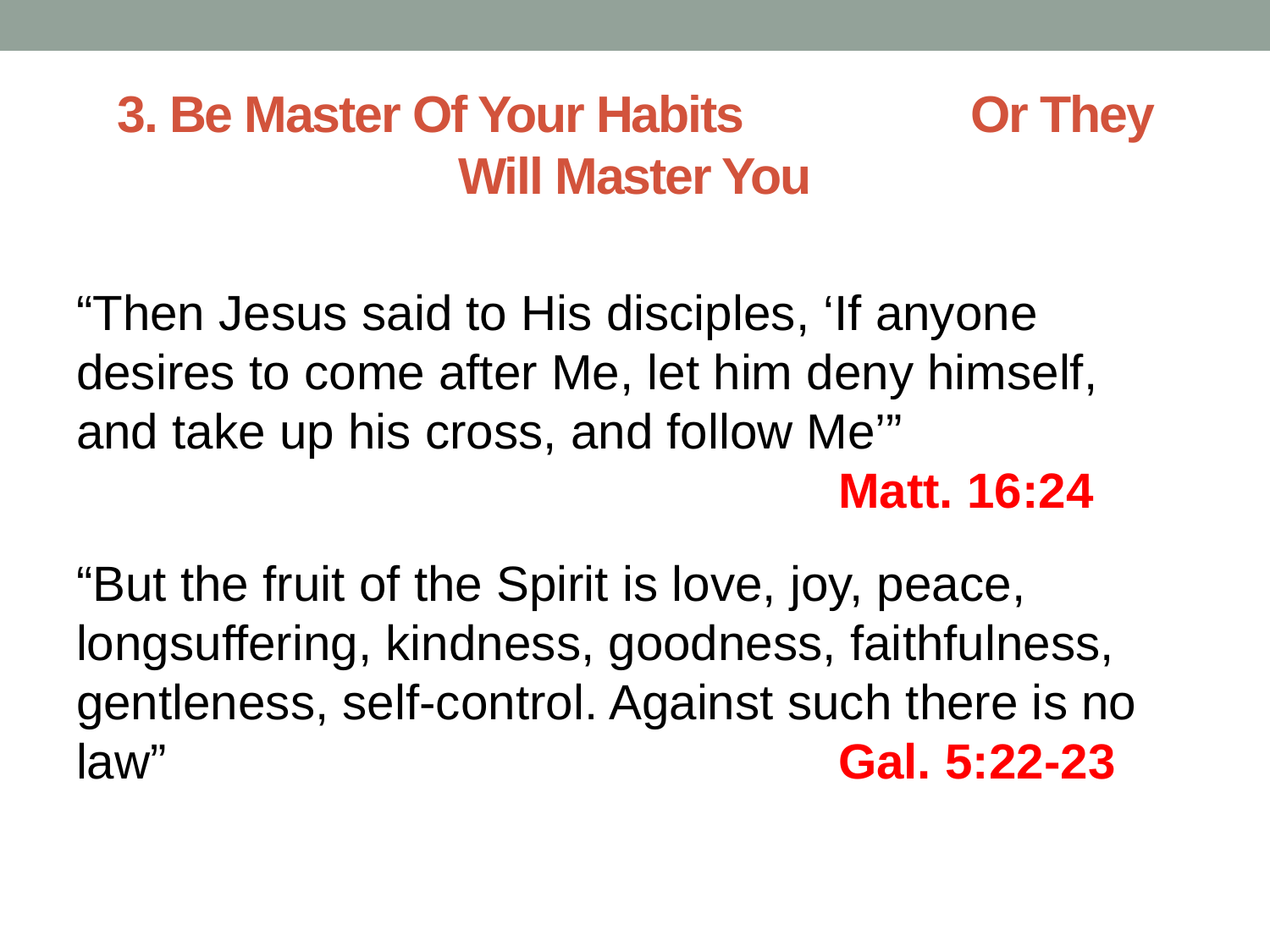

# 3. Be Master Of Your Habits                  Or They Will Master You
“Then Jesus said to His disciples, ‘If anyone desires to come after Me, let him deny himself, and take up his cross, and follow Me’”                						Matt. 16:24

“But the fruit of the Spirit is love, joy, peace, longsuffering, kindness, goodness, faithfulness, gentleness, self-control. Against such there is no law” 						Gal. 5:22-23